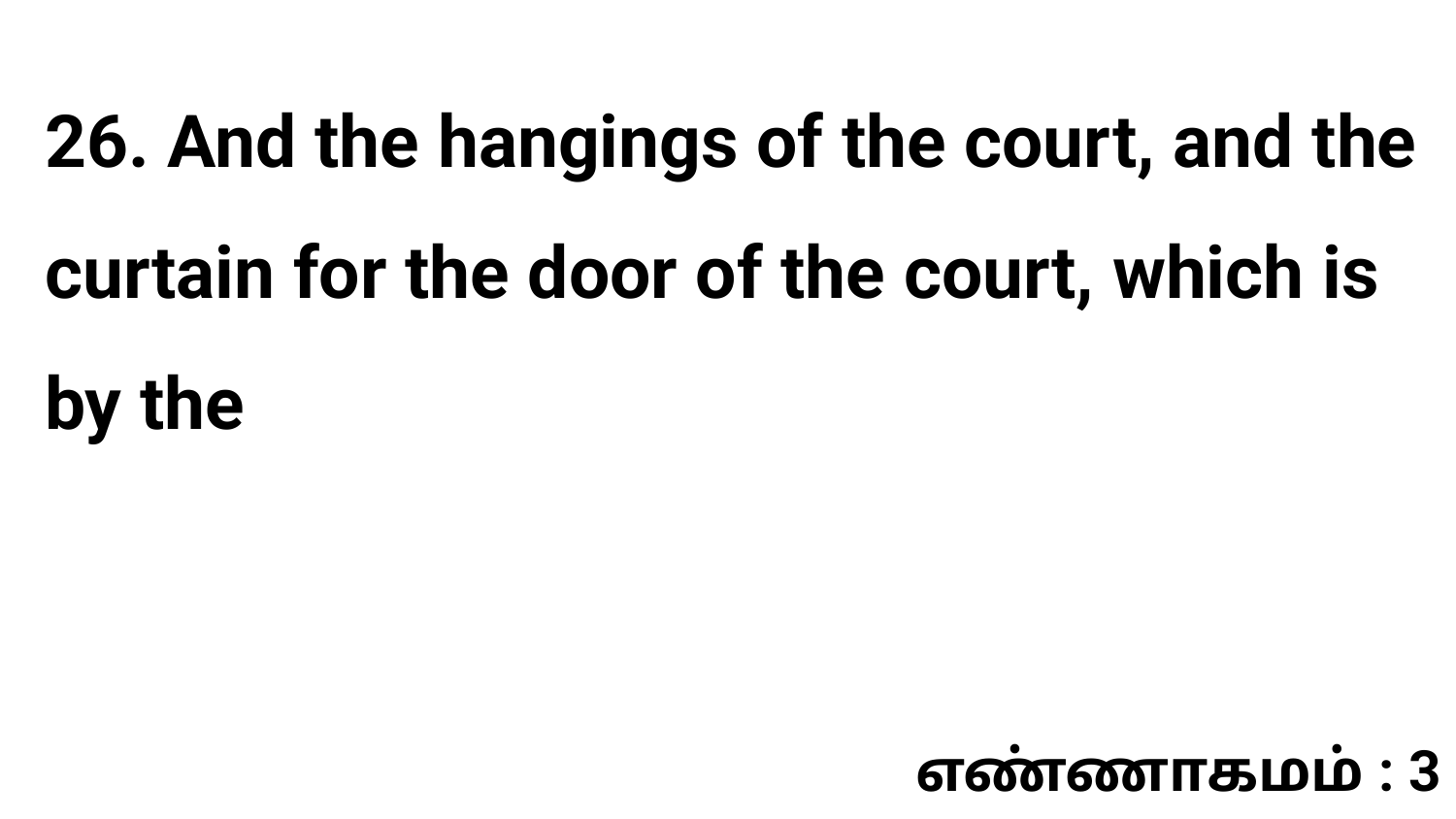

26. And the hangings of the court, and the curtain for the door of the court, which is by the
எண்ணாகமம் : 3